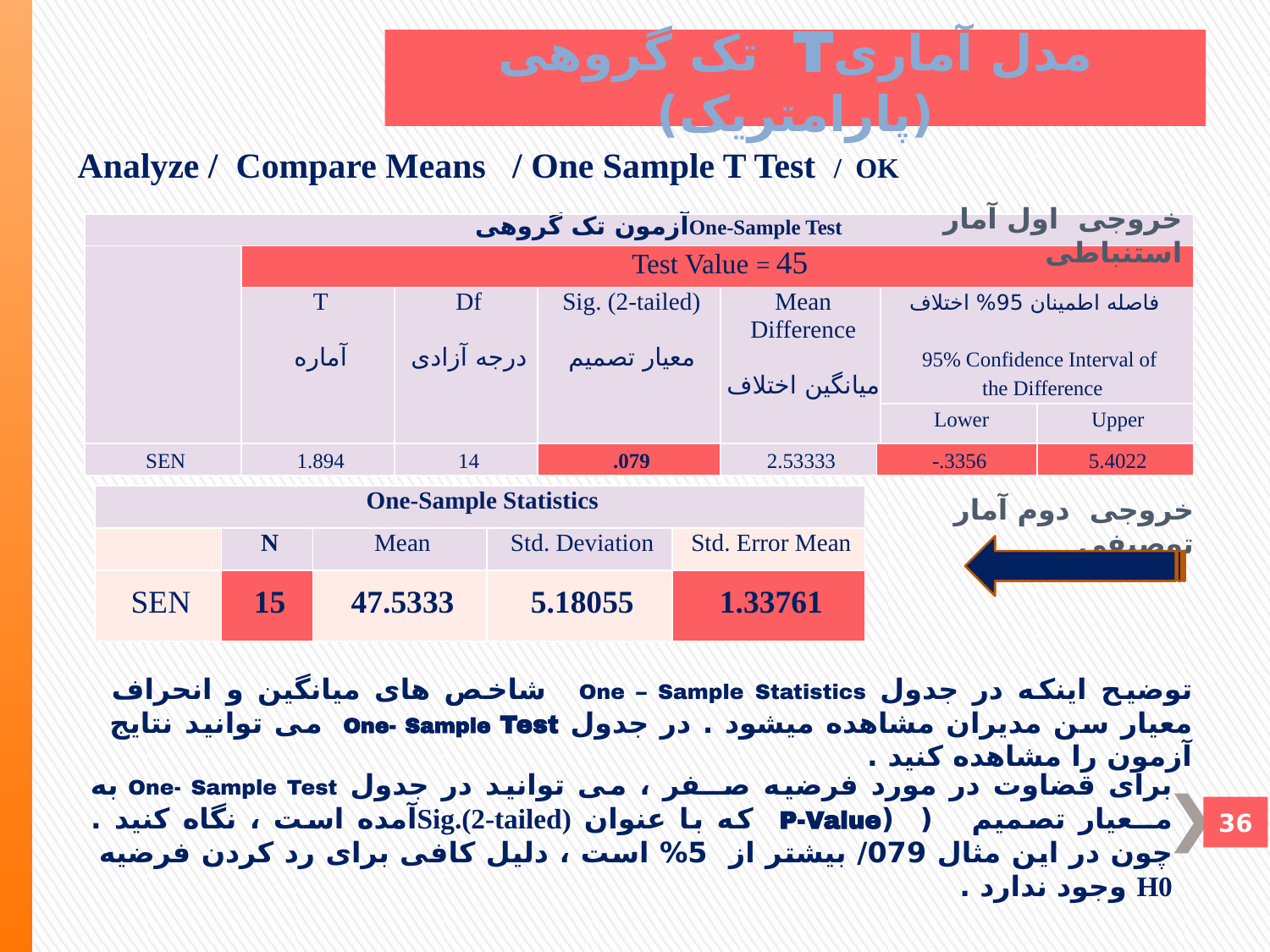

# مدل آماریT  تک گروهی (پارامتريک)
Analyze /  Compare Means   / One Sample T Test  /  OK
خروجی  اول آمار استنباطی
| آزمون تک گروهیOne-Sample Test |  |  |  |  |  |  |  |
| --- | --- | --- | --- | --- | --- | --- | --- |
|  | Test Value = 45 |  |  |  |  |  |  |
|  | T   آماره | Df   درجه آزادی | Sig. (2-tailed)   معیار تصمیم | Mean Difference   میانگین اختلاف |  | فاصله اطمینان 95% اختلاف   95% Confidence Interval of the Difference |  |
|  |  |  |  |  |  | Lower | Upper |
| SEN | 1.894 | 14 | .079 | 2.53333 | -.3356 |  | 5.4022 |
| One-Sample Statistics |  |  |  |  |
| --- | --- | --- | --- | --- |
|  | N | Mean | Std. Deviation | Std. Error Mean |
| SEN | 15 | 47.5333 | 5.18055 | 1.33761 |
خروجی  دوم آمار توصیفی

توضیح اینکه در جدول One – Sample Statistics   شاخص های میانگین و انحراف معیار سن مدیران مشاهده میشود . در جدول One- Sample Test  می توانید نتایج آزمون را مشاهده کنید .
برای قضاوت در مورد فرضیه صــفر ، می توانید در جدول One- Sample Test به مــعیار تصمیم   (  (P-Value  که با عنوان Sig.(2-tailed)آمده است ، نگاه کنید . چون در این مثال 079/ بیشتر از  5% است ، دلیل کافی برای رد کردن فرضیه  H0 وجود ندارد .
36
36